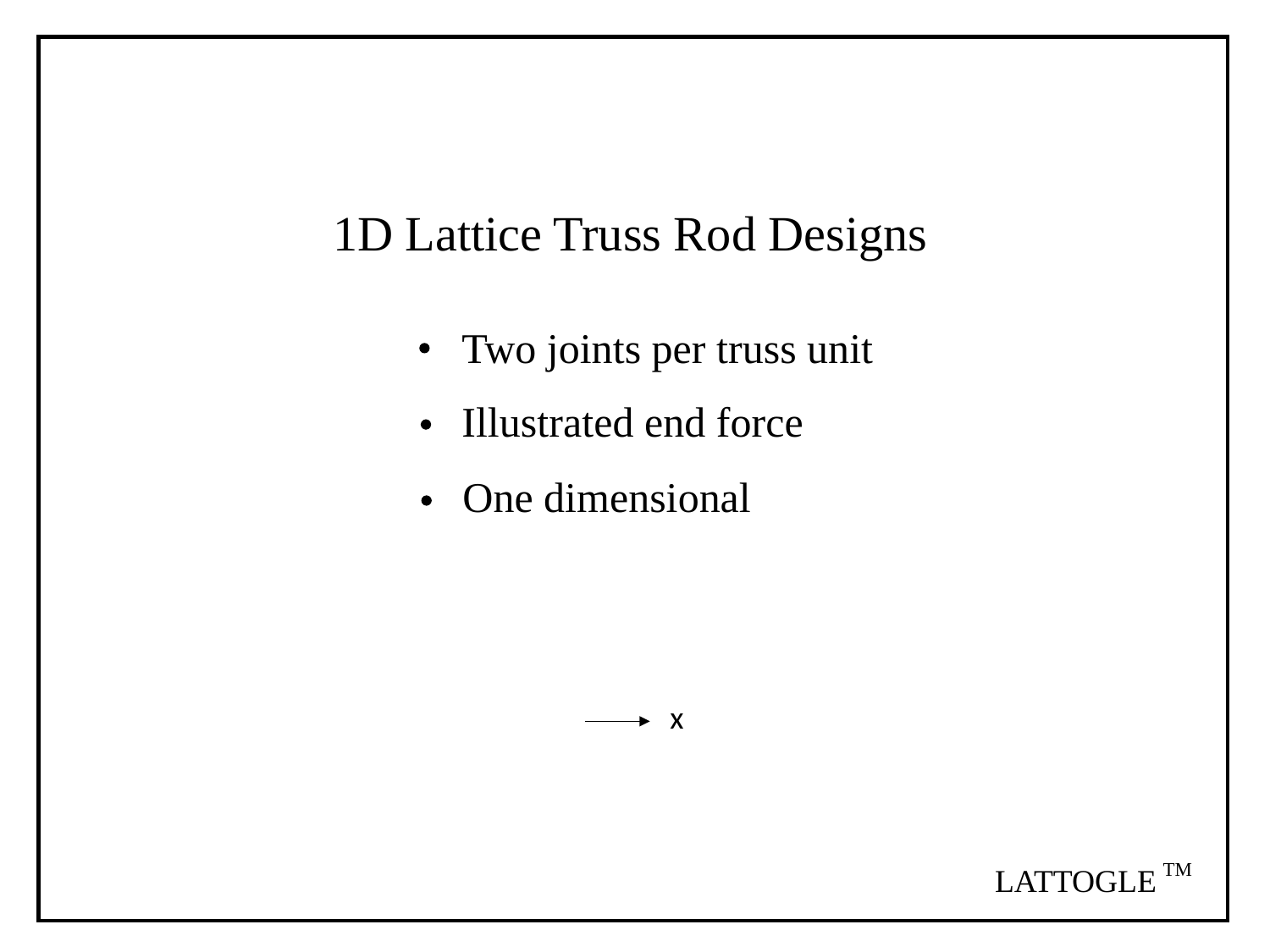

1D Lattice Truss Rod Designs
Two joints per truss unit

Illustrated end force

One dimensional

x
TM
LATTOGLE